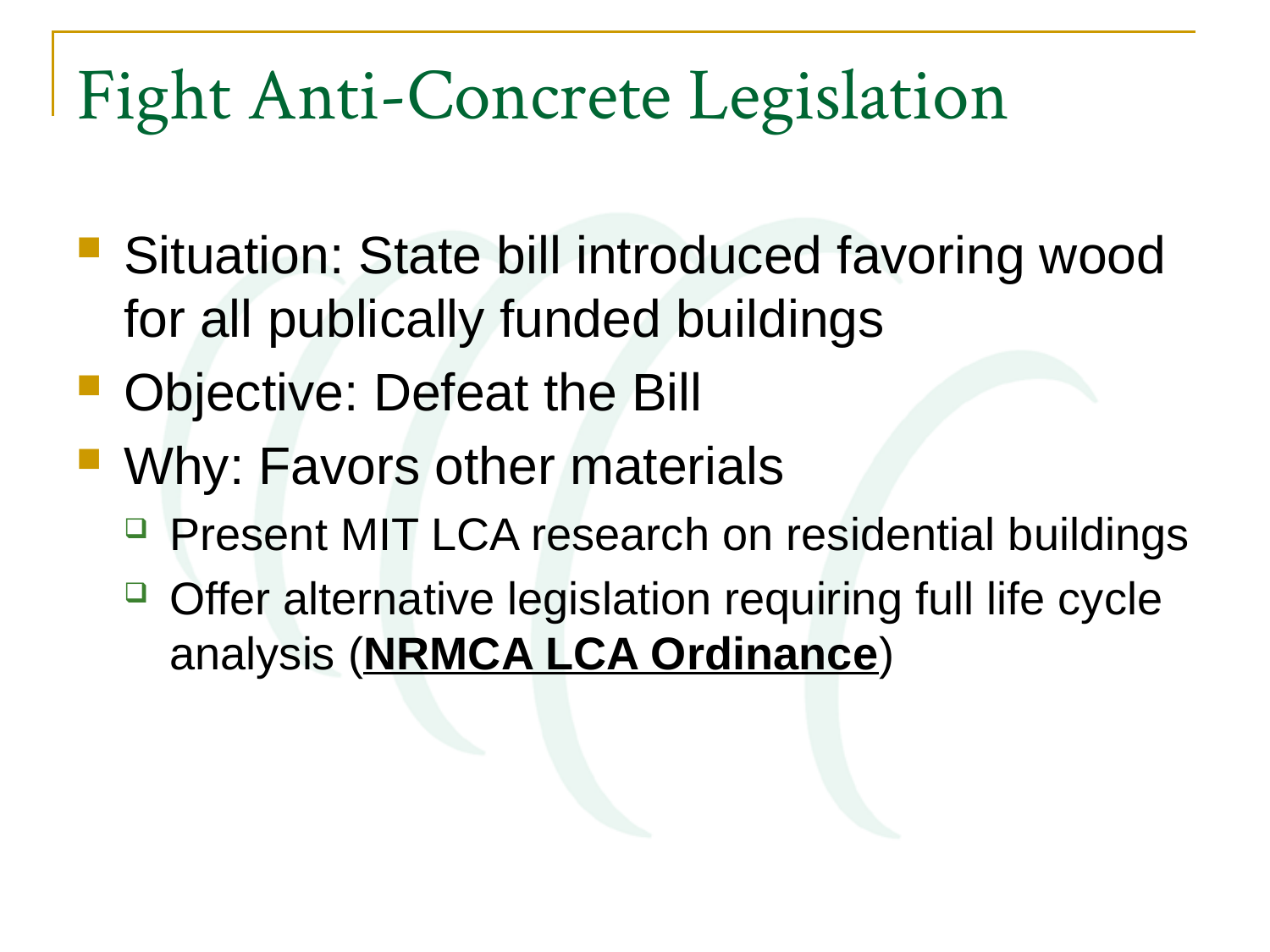

# Fight Anti-Concrete Legislation
Situation: State bill introduced favoring wood for all publically funded buildings
Objective: Defeat the Bill
Why: Favors other materials
Present MIT LCA research on residential buildings
Offer alternative legislation requiring full life cycle analysis (NRMCA LCA Ordinance)